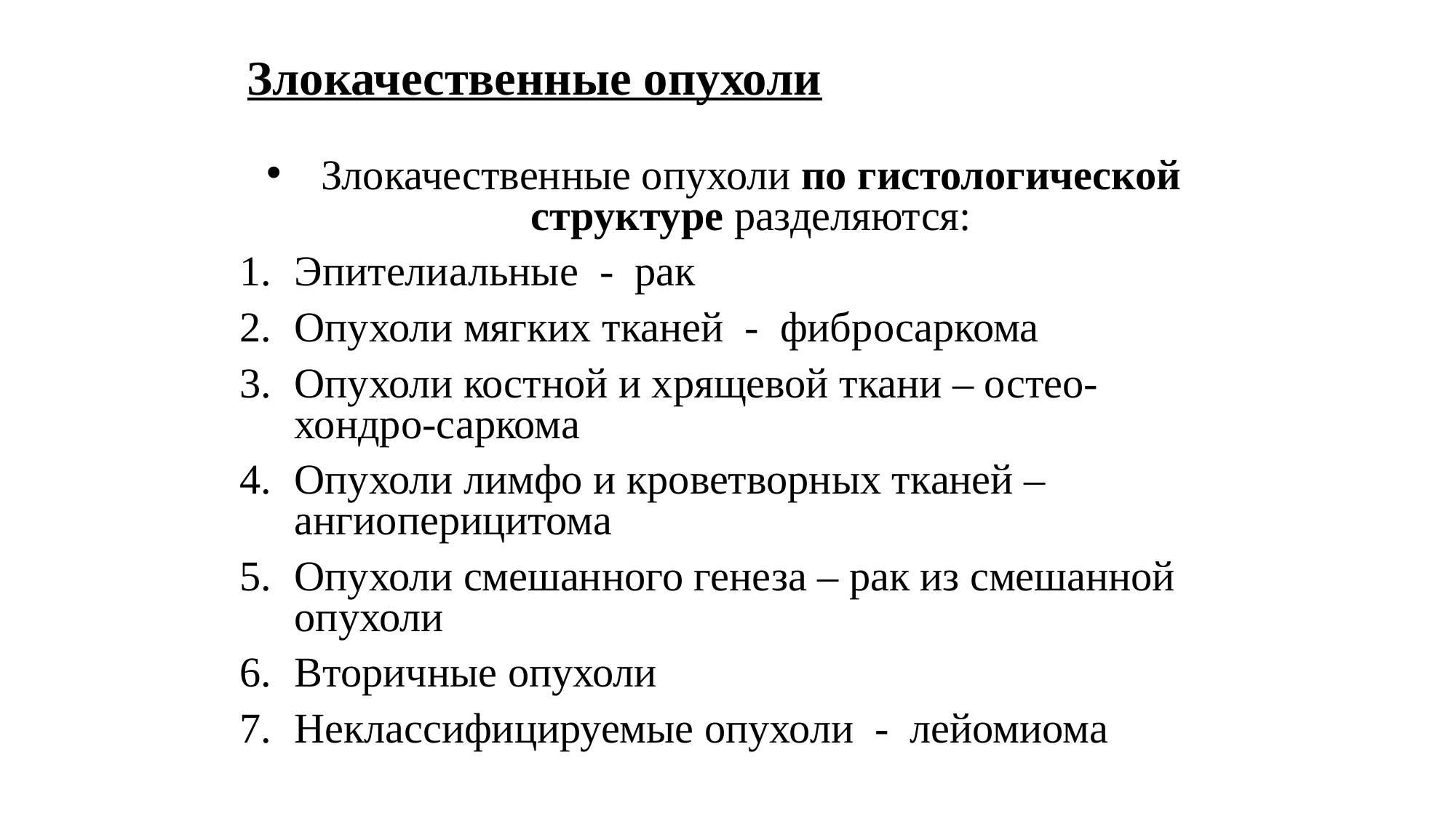

# Злокачественные опухоли
Злокачественные опухоли по гистологической структуре разделяются:
Эпителиальные  -  рак
Опухоли мягких тканей  -  фибросаркома
Опухоли костной и хрящевой ткани – остео-хондро-саркома
Опухоли лимфо и кроветворных тканей –ангиоперицитома
Опухоли смешанного генеза – рак из смешанной опухоли
Вторичные опухоли
Неклассифицируемые опухоли  -  лейомиома